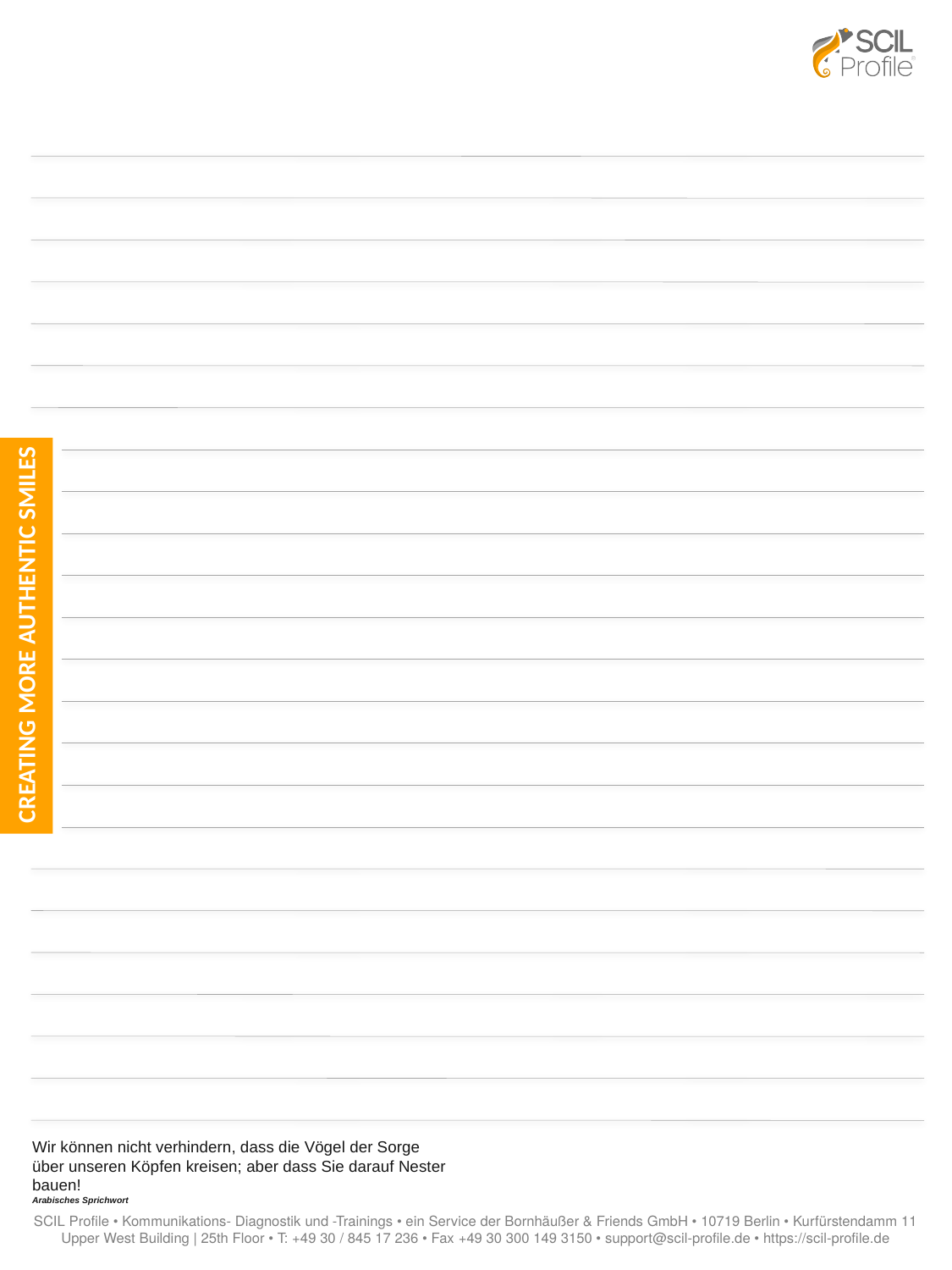

Wir können nicht verhindern, dass die Vögel der Sorge über unseren Köpfen kreisen; aber dass Sie darauf Nester bauen!
Arabisches Sprichwort